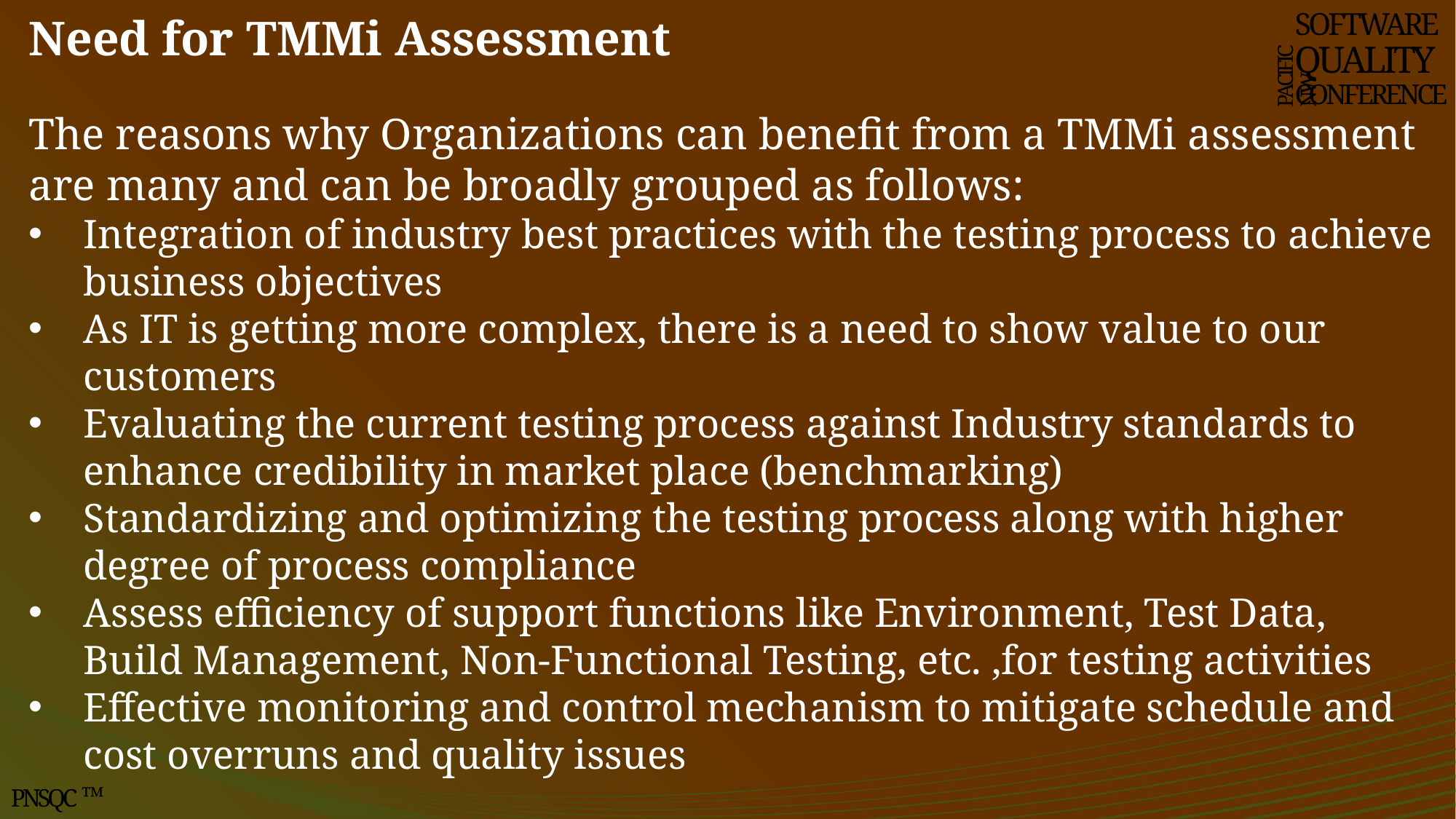

# Need for TMMi Assessment
SOFTWARE
QUALITY
CONFERENCE
PACIFIC   NW

The reasons why Organizations can benefit from a TMMi assessment are many and can be broadly grouped as follows:
Integration of industry best practices with the testing process to achieve business objectives
As IT is getting more complex, there is a need to show value to our customers
Evaluating the current testing process against Industry standards to enhance credibility in market place (benchmarking)
Standardizing and optimizing the testing process along with higher degree of process compliance
Assess efficiency of support functions like Environment, Test Data, Build Management, Non-Functional Testing, etc. ,for testing activities
Effective monitoring and control mechanism to mitigate schedule and cost overruns and quality issues
PNSQC ™